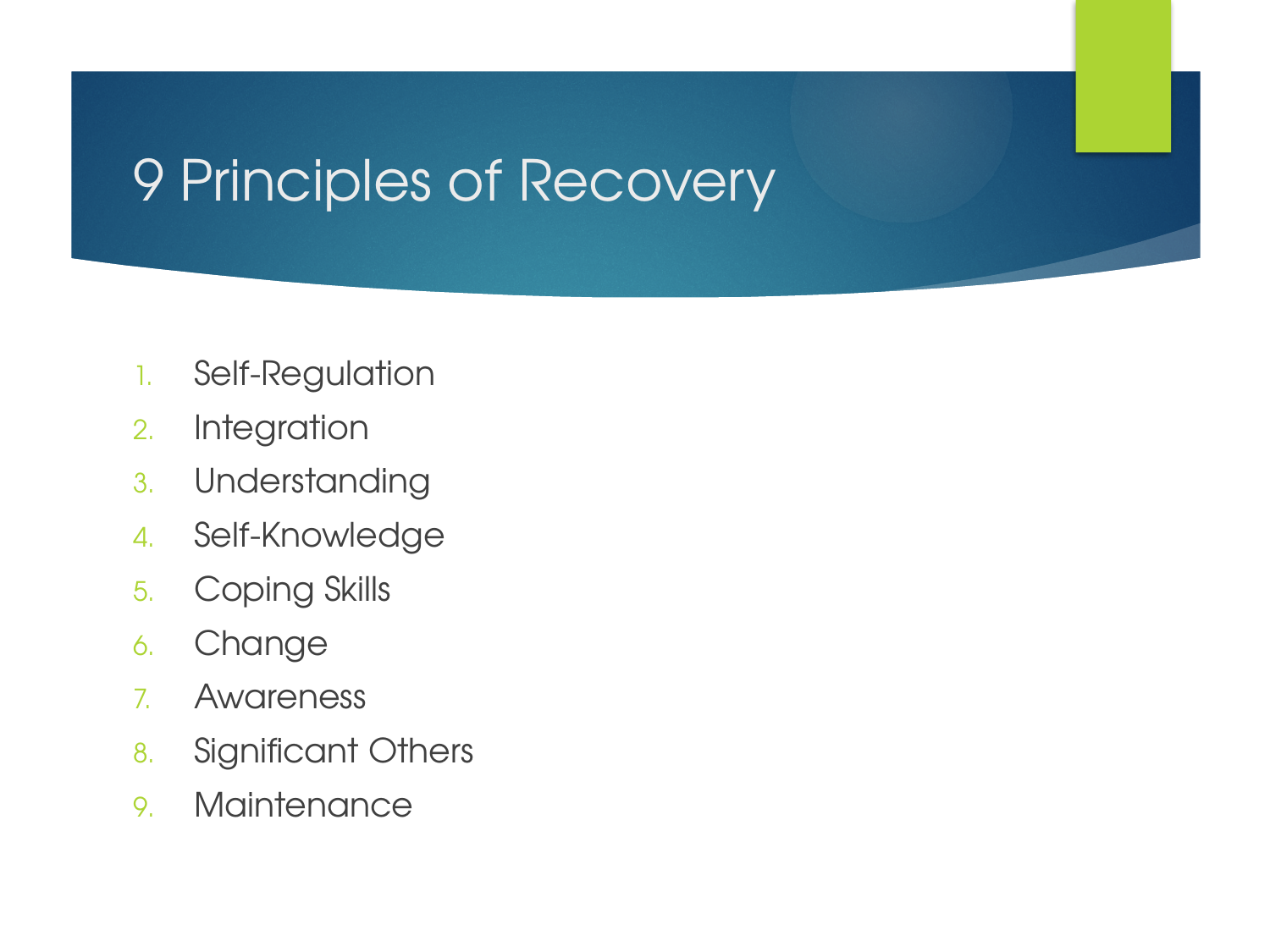

# 9 Principles of Recovery
Self-Regulation
Integration
Understanding
Self-Knowledge
Coping Skills
Change
Awareness
Significant Others
Maintenance